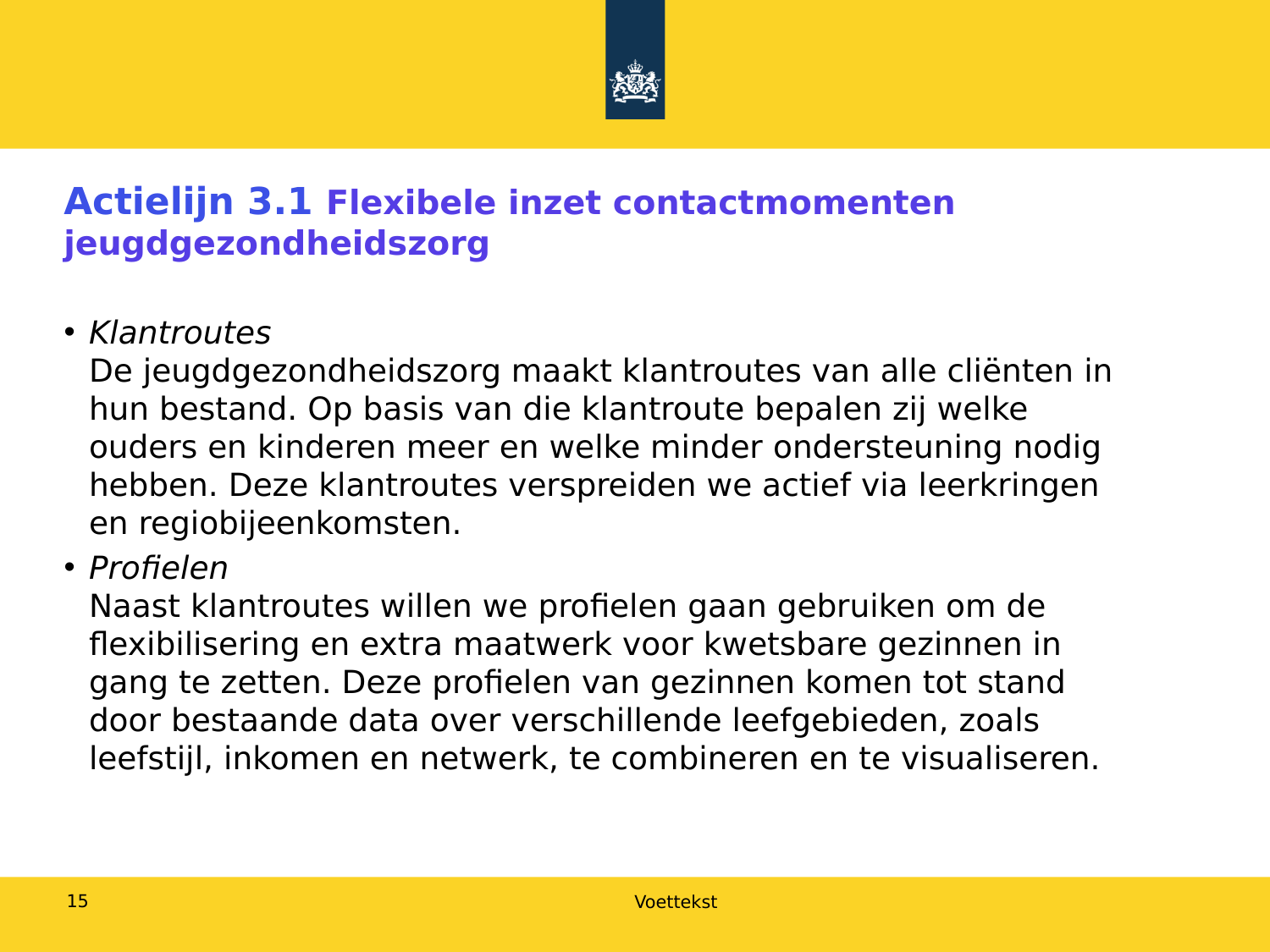

# Actielijn 3.1 Flexibele inzet contactmomenten jeugdgezondheidszorg
Klantroutes
De jeugdgezondheidszorg maakt klantroutes van alle cliënten in hun bestand. Op basis van die klantroute bepalen zij welke ouders en kinderen meer en welke minder ondersteuning nodig hebben. Deze klantroutes verspreiden we actief via leerkringen en regiobijeenkomsten.
Profielen
Naast klantroutes willen we profielen gaan gebruiken om de flexibilisering en extra maatwerk voor kwetsbare gezinnen in gang te zetten. Deze profielen van gezinnen komen tot stand door bestaande data over verschillende leefgebieden, zoals leefstijl, inkomen en netwerk, te combineren en te visualiseren.

15
Voettekst